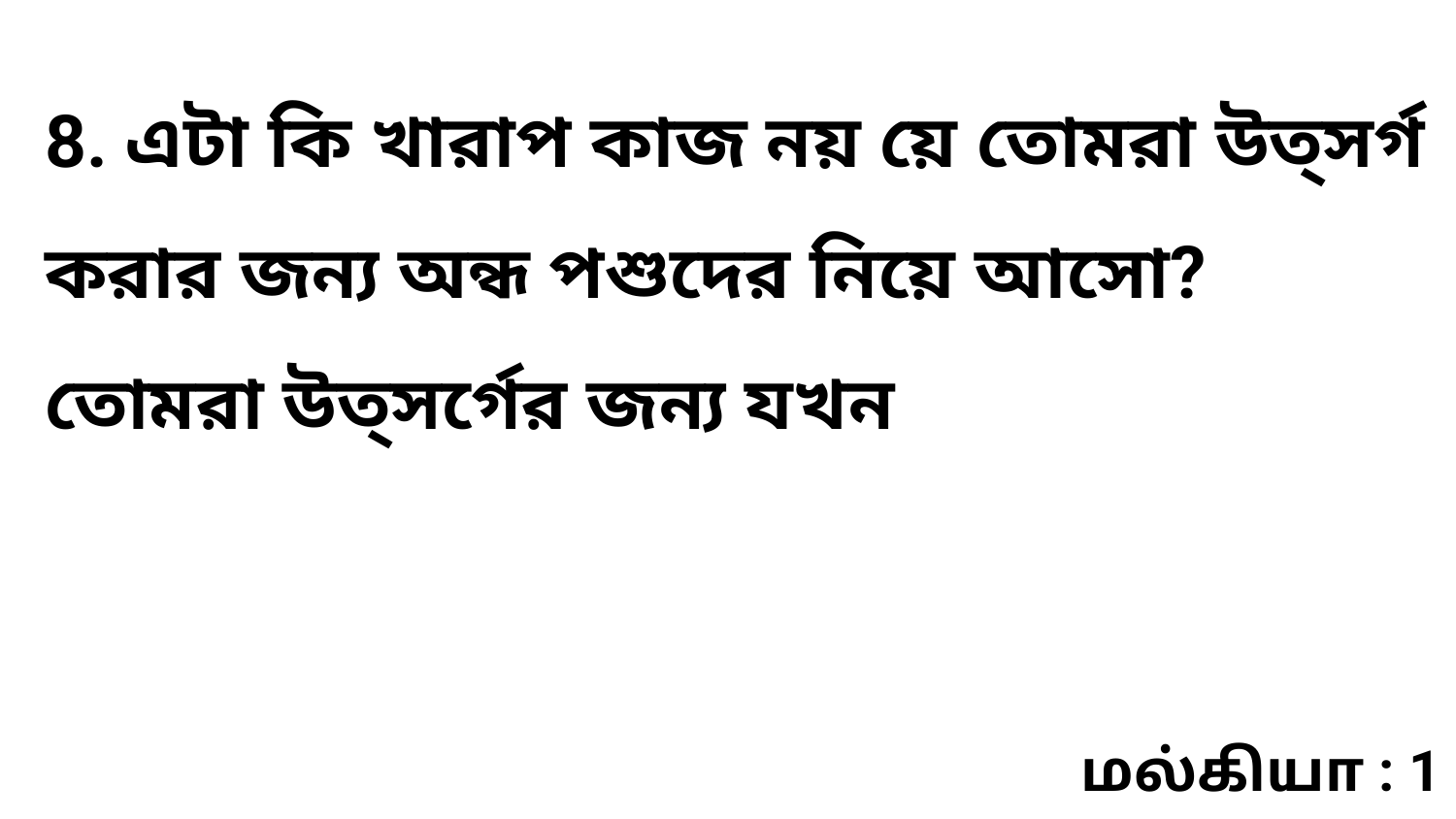

8. এটা কি খারাপ কাজ নয় য়ে তোমরা উত্সর্গ করার জন্য অন্ধ পশুদের নিয়ে আসো? তোমরা উত্সর্গের জন্য যখন
மல்கியா : 1